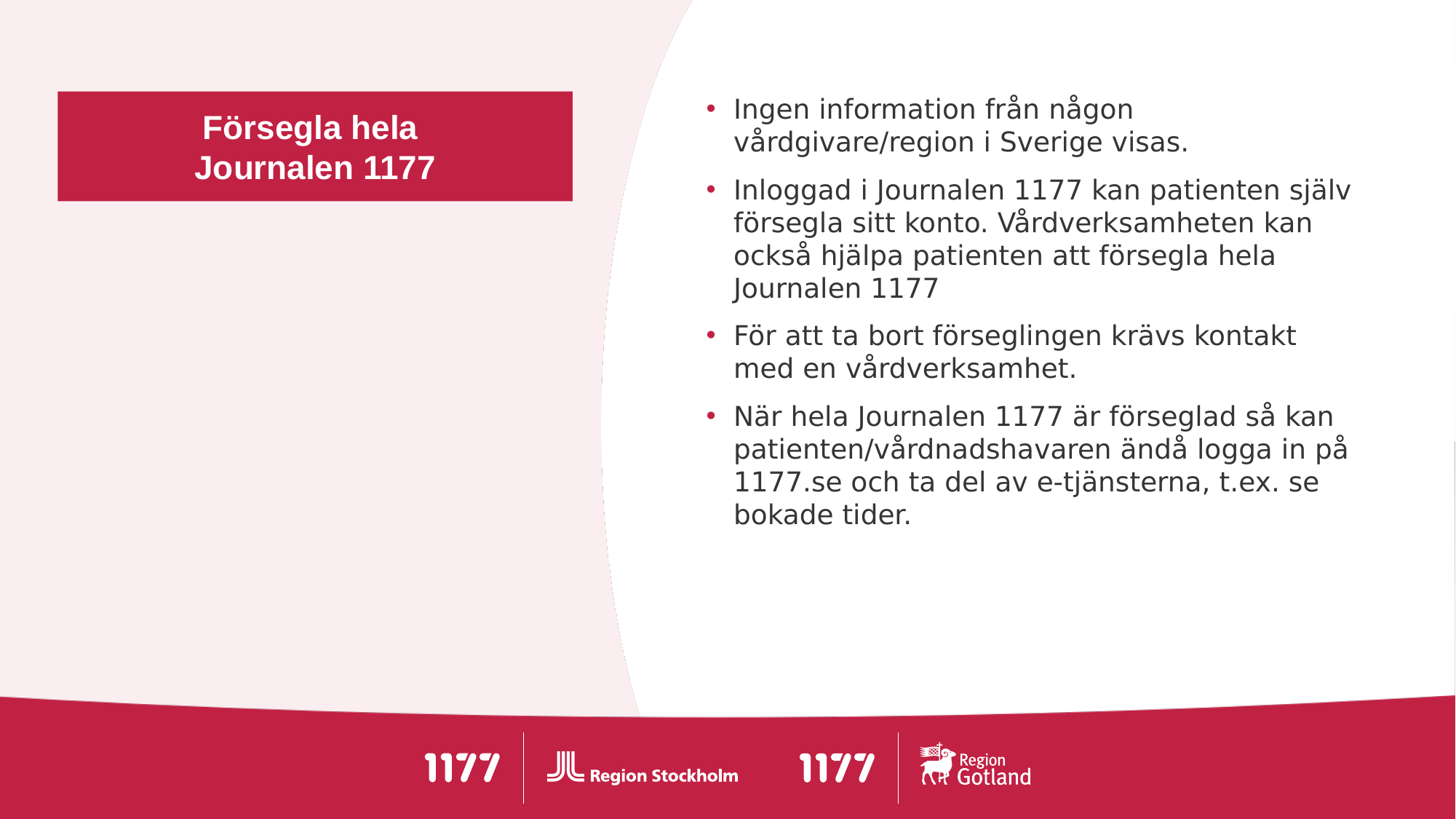

# Försegla hela Journalen 1177
Ingen information från någon vårdgivare/region i Sverige visas.
Inloggad i Journalen 1177 kan patienten själv försegla sitt konto. Vårdverksamheten kan också hjälpa patienten att försegla hela Journalen 1177
För att ta bort förseglingen krävs kontakt med en vårdverksamhet.
När hela Journalen 1177 är förseglad så kan patienten/vårdnadshavaren ändå logga in på 1177.se och ta del av e-tjänsterna, t.ex. se bokade tider.